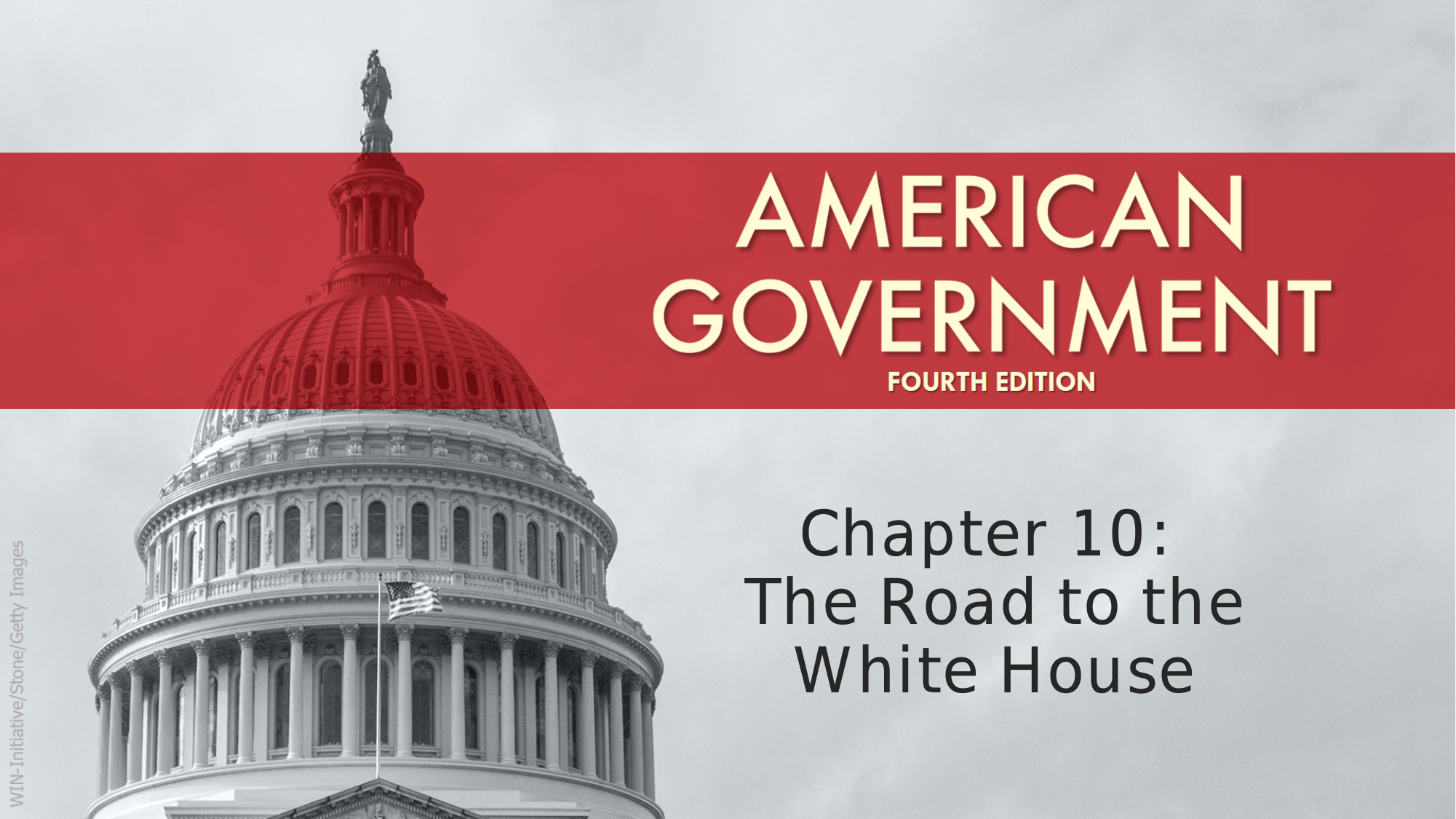

# Chapter 10: The Road to the White House